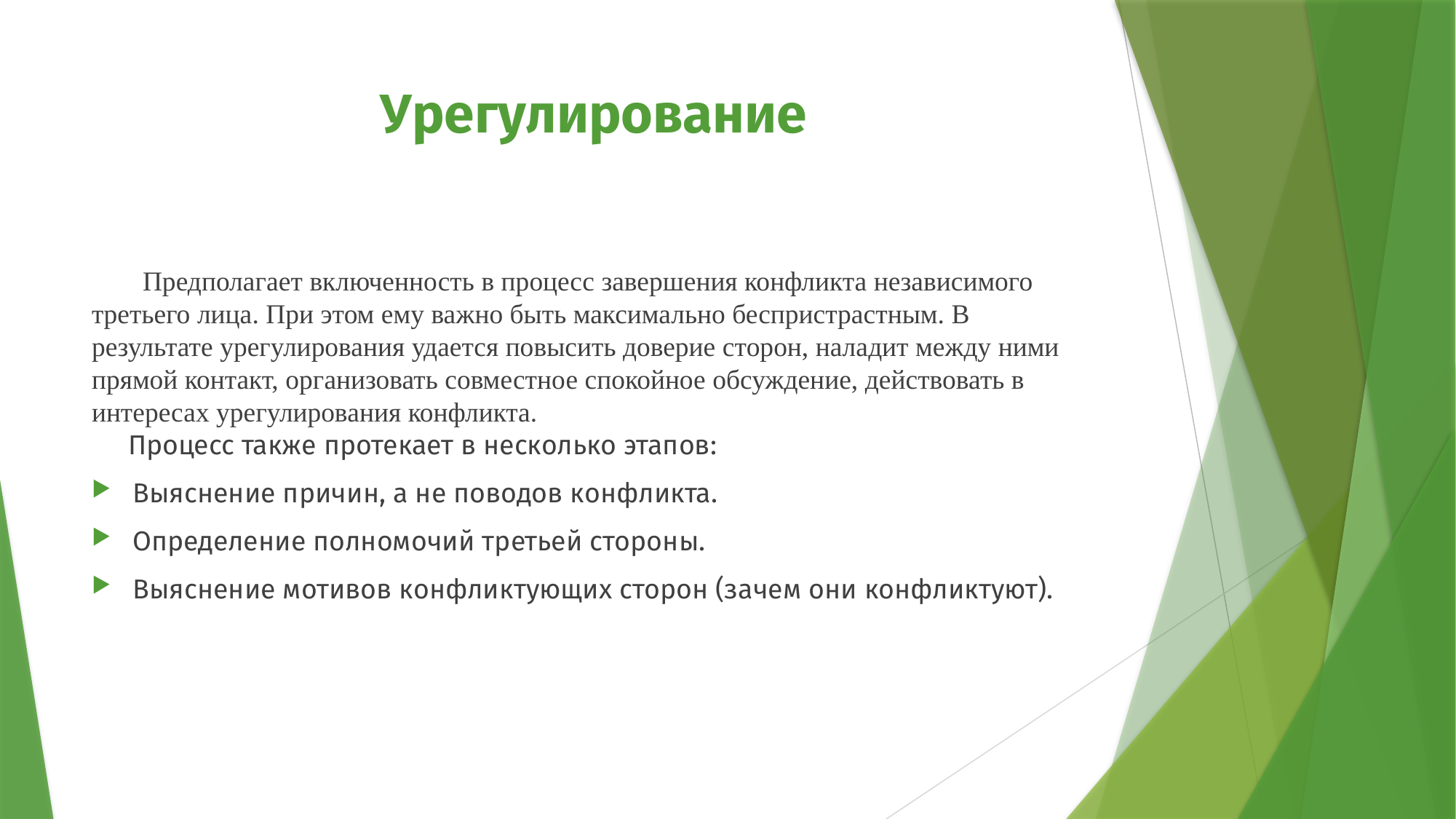

# Урегулирование
       Предполагает включенность в процесс завершения конфликта независимого третьего лица. При этом ему важно быть максимально беспристрастным. В результате урегулирования удается повысить доверие сторон, наладит между ними прямой контакт, организовать совместное спокойное обсуждение, действовать в интересах урегулирования конфликта.
     Процесс также протекает в несколько этапов:
Выяснение причин, а не поводов конфликта.
Определение полномочий третьей стороны.
Выяснение мотивов конфликтующих сторон (зачем они конфликтуют).